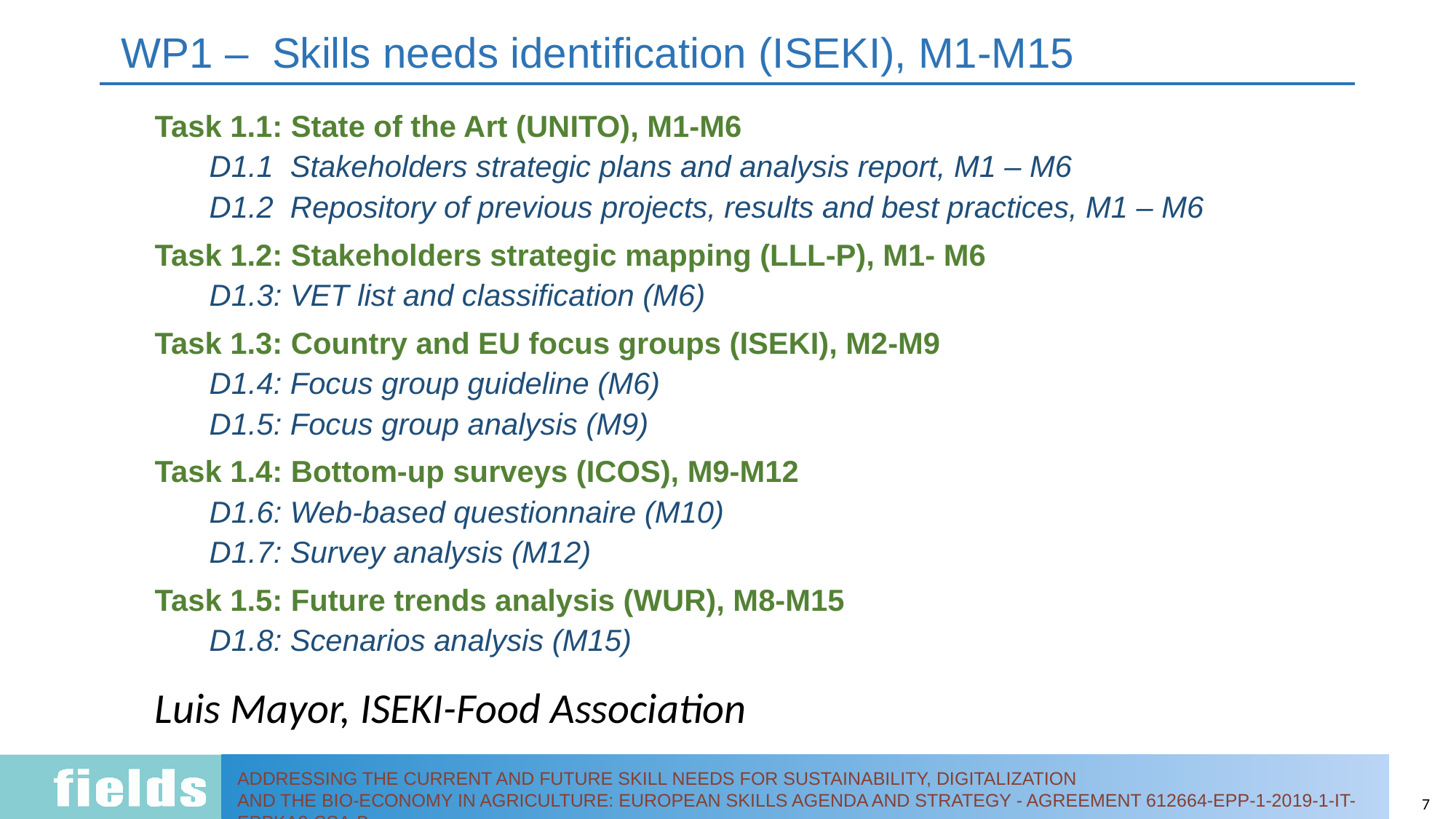

# WP1 –  Skills needs identification (ISEKI), M1-M15
Task 1.1: State of the Art (UNITO), M1-M6
D1.1  Stakeholders strategic plans and analysis report, M1 – M6
D1.2  Repository of previous projects, results and best practices, M1 – M6
Task 1.2: Stakeholders strategic mapping (LLL-P), M1- M6
D1.3: VET list and classification (M6)
Task 1.3: Country and EU focus groups (ISEKI), M2-M9
D1.4: Focus group guideline (M6)
D1.5: Focus group analysis (M9)
Task 1.4: Bottom-up surveys (ICOS), M9-M12
D1.6: Web-based questionnaire (M10)
D1.7: Survey analysis (M12)
Task 1.5: Future trends analysis (WUR), M8-M15
D1.8: Scenarios analysis (M15)
Luis Mayor, ISEKI-Food Association
7